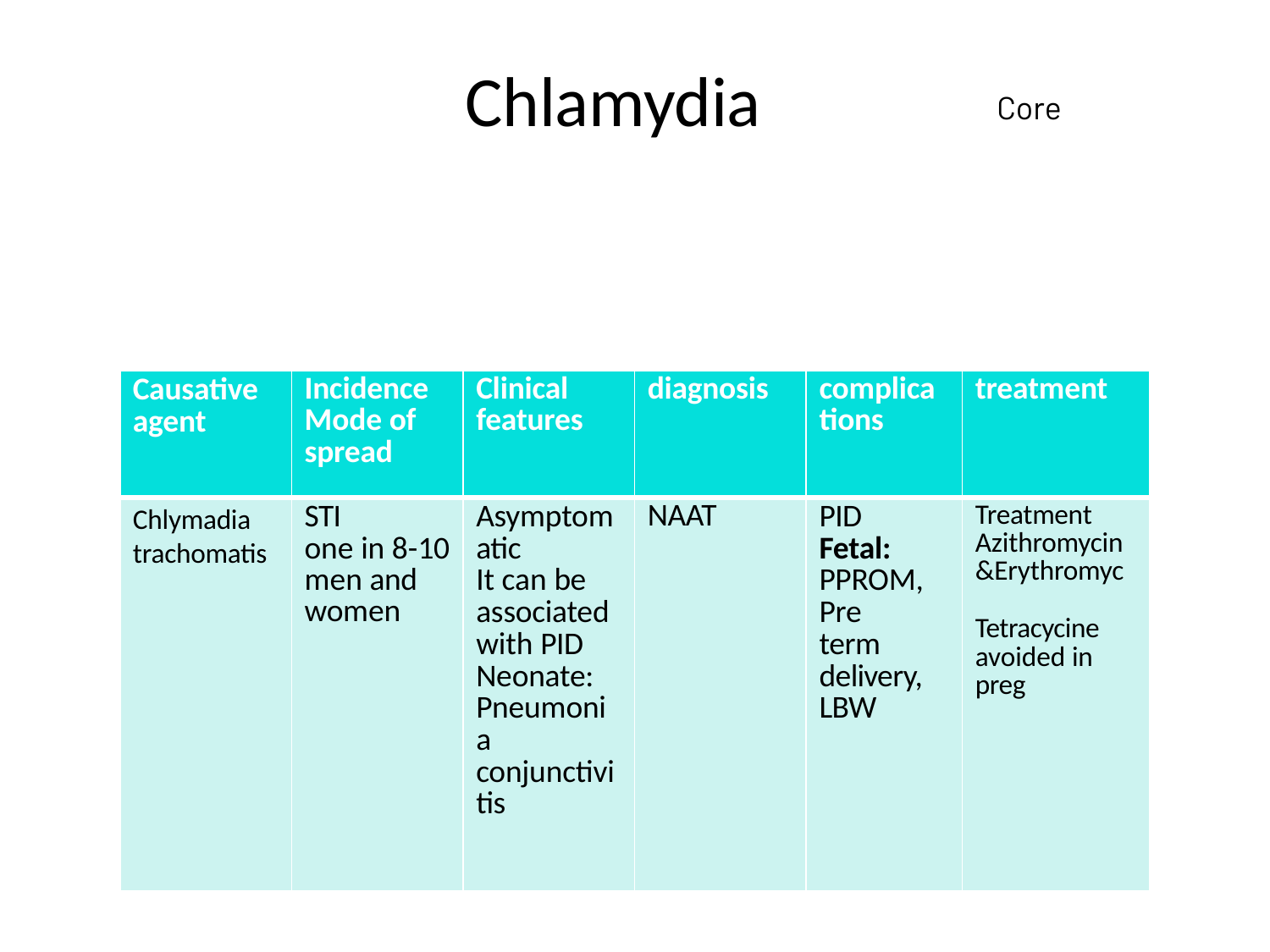

# Chlamydia
Core
NICE recommends that all women booking for antenatal Care who are younger than 25 years are
informed of the National Screening Program
| Causative agent | Incidence Mode of spread | Clinical features | diagnosis | complica tions | treatment |
| --- | --- | --- | --- | --- | --- |
| Chlymadia trachomatis | STI one in 8-10 men and women | Asymptom atic It can be associated with PID Neonate: Pneumonia conjunctivi tis | NAAT | PID Fetal: PPROM, Pre term delivery, LBW | Treatment Azithromycin &Erythromyc Tetracycine avoided in preg |